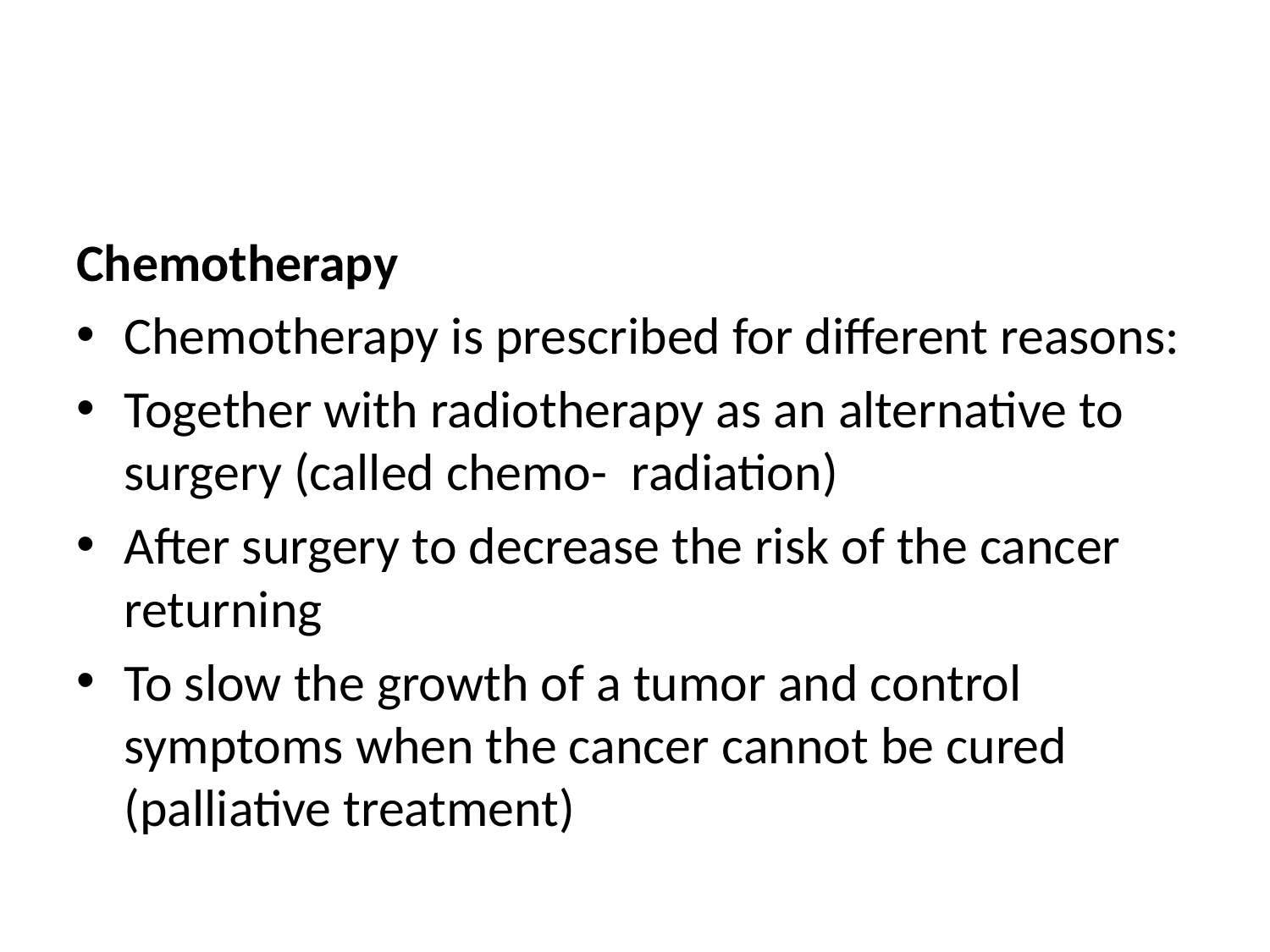

Chemotherapy
Chemotherapy is prescribed for different reasons:
Together with radiotherapy as an alternative to surgery (called chemo-  radiation)
After surgery to decrease the risk of the cancer returning
To slow the growth of a tumor and control symptoms when the cancer cannot be cured (palliative treatment)